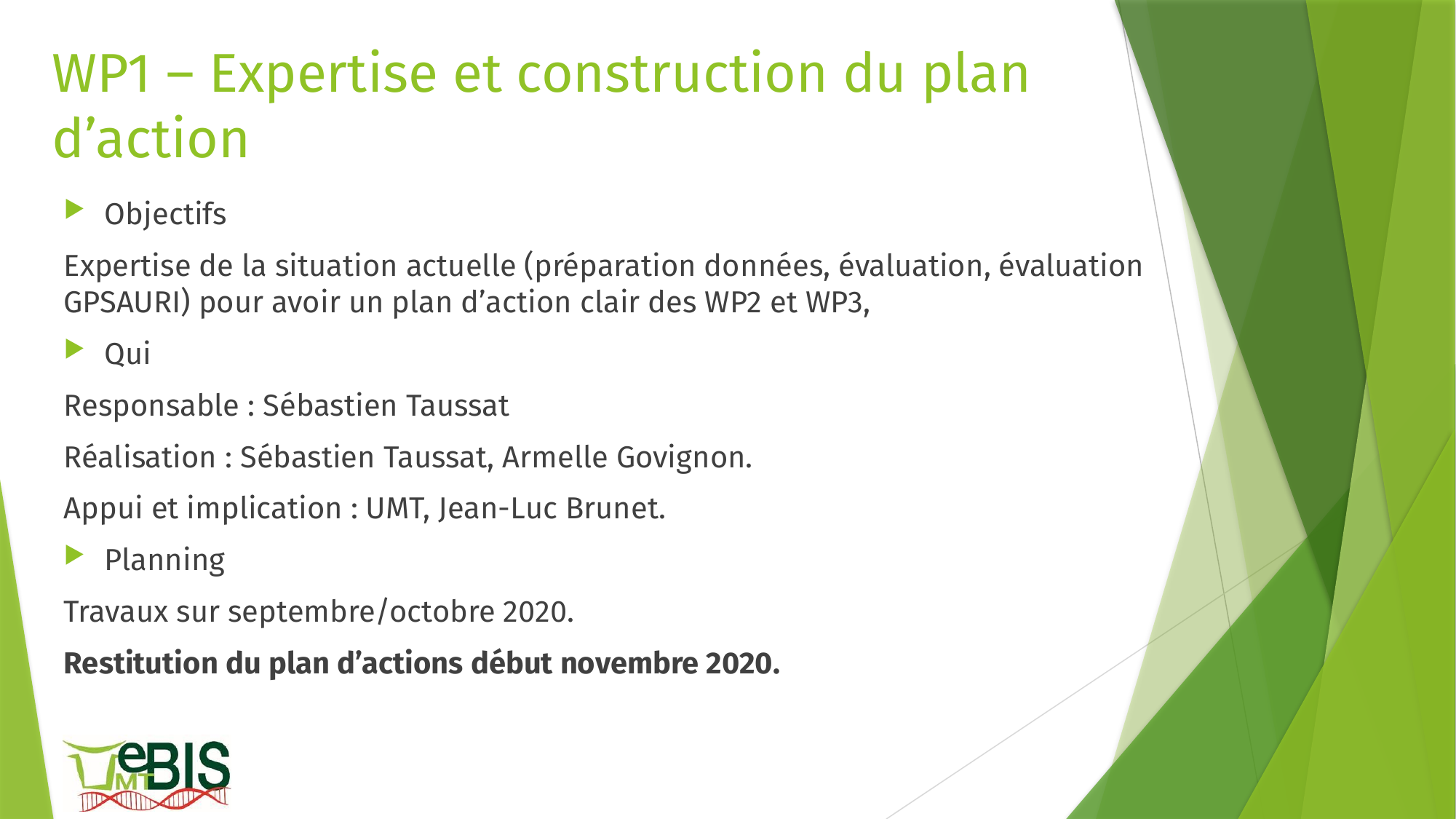

# WP1 – Expertise et construction du plan d’action
Objectifs
Expertise de la situation actuelle (préparation données, évaluation, évaluation GPSAURI) pour avoir un plan d’action clair des WP2 et WP3,
Qui
Responsable : Sébastien Taussat
Réalisation : Sébastien Taussat, Armelle Govignon.
Appui et implication : UMT, Jean-Luc Brunet.
Planning
Travaux sur septembre/octobre 2020.
Restitution du plan d’actions début novembre 2020.